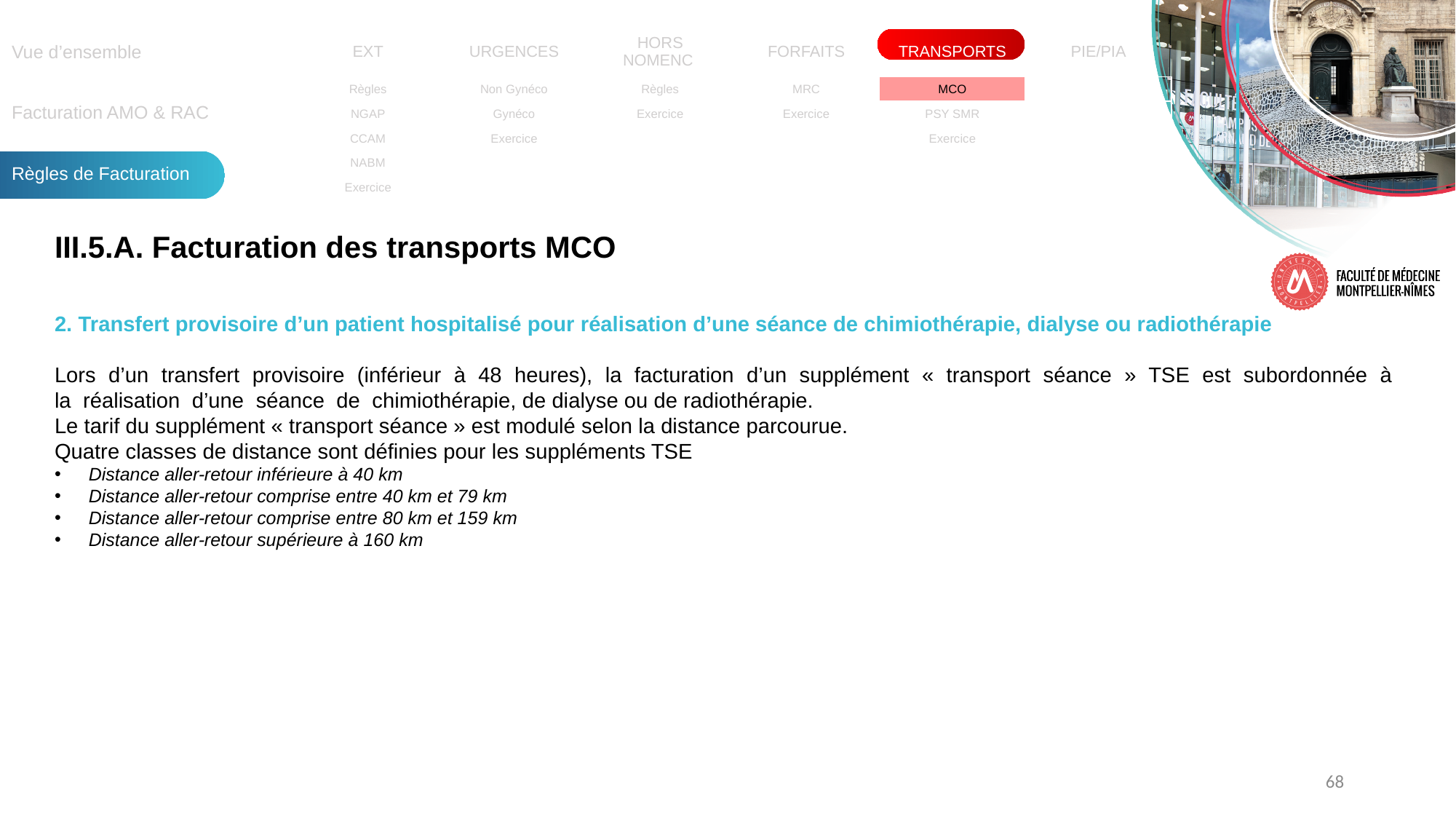

| Vue d’ensemble |
| --- |
| Facturation AMO & RAC |
| Règles de Facturation |
| EXT | URGENCES | HORS NOMENC. | FORFAITS | TRANSPORTS | PIE/PIA |
| --- | --- | --- | --- | --- | --- |

| Règles | Non Gynéco | Règles | MRC | MCO |  |
| --- | --- | --- | --- | --- | --- |
| NGAP | Gynéco | Exercice | Exercice | PSY SMR |  |
| CCAM | Exercice |  |  | Exercice |  |
| NABM |  |  |  |  |  |
| Exercice |  |  |  |  |  |

III.5.A. Facturation des transports MCO
2. Transfert provisoire d’un patient hospitalisé pour réalisation d’une séance de chimiothérapie, dialyse ou radiothérapie

Lors  d’un  transfert  provisoire  (inférieur  à  48  heures),  la  facturation  d’un  supplément  «  transport  séance  »  TSE  est  subordonnée  à  la  réalisation  d’une  séance  de  chimiothérapie, de dialyse ou de radiothérapie.
Le tarif du supplément « transport séance » est modulé selon la distance parcourue.
Quatre classes de distance sont définies pour les suppléments TSE
Distance aller-retour inférieure à 40 km
Distance aller-retour comprise entre 40 km et 79 km
Distance aller-retour comprise entre 80 km et 159 km
Distance aller-retour supérieure à 160 km
68